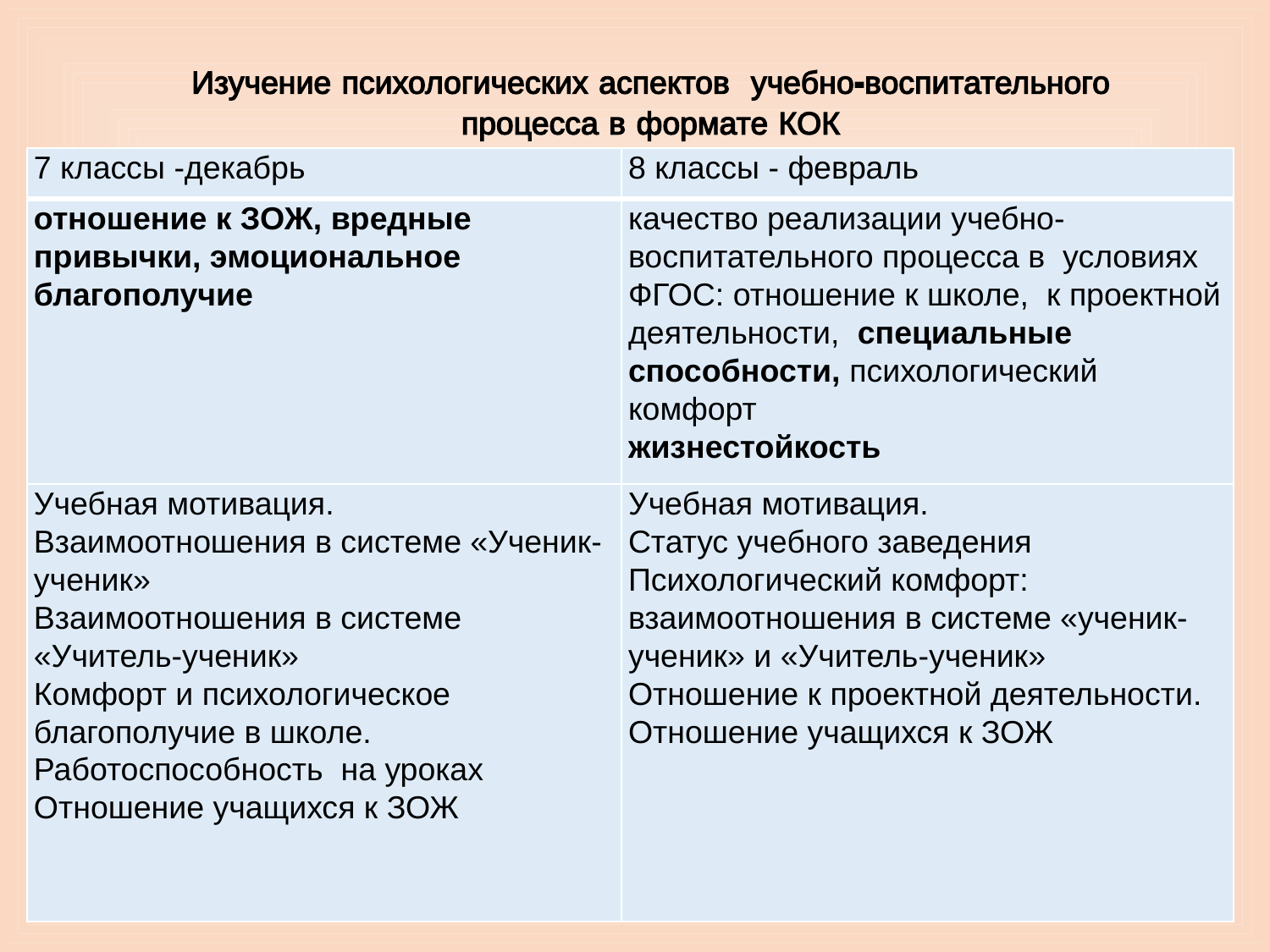

Изучение психологических аспектов  учебно-воспитательного процесса в формате КОК
| 7 классы -декабрь | 8 классы - февраль |
| --- | --- |
| отношение к ЗОЖ, вредные привычки, эмоциональное благополучие | качество реализации учебно-воспитательного процесса в условиях ФГОС: отношение к школе, к проектной деятельности, специальные способности, психологический комфорт жизнестойкость |
| Учебная мотивация. Взаимоотношения в системе «Ученик-ученик» Взаимоотношения в системе «Учитель-ученик» Комфорт и психологическое благополучие в школе. Работоспособность на уроках Отношение учащихся к ЗОЖ | Учебная мотивация. Статус учебного заведения Психологический комфорт: взаимоотношения в системе «ученик-ученик» и «Учитель-ученик» Отношение к проектной деятельности. Отношение учащихся к ЗОЖ |